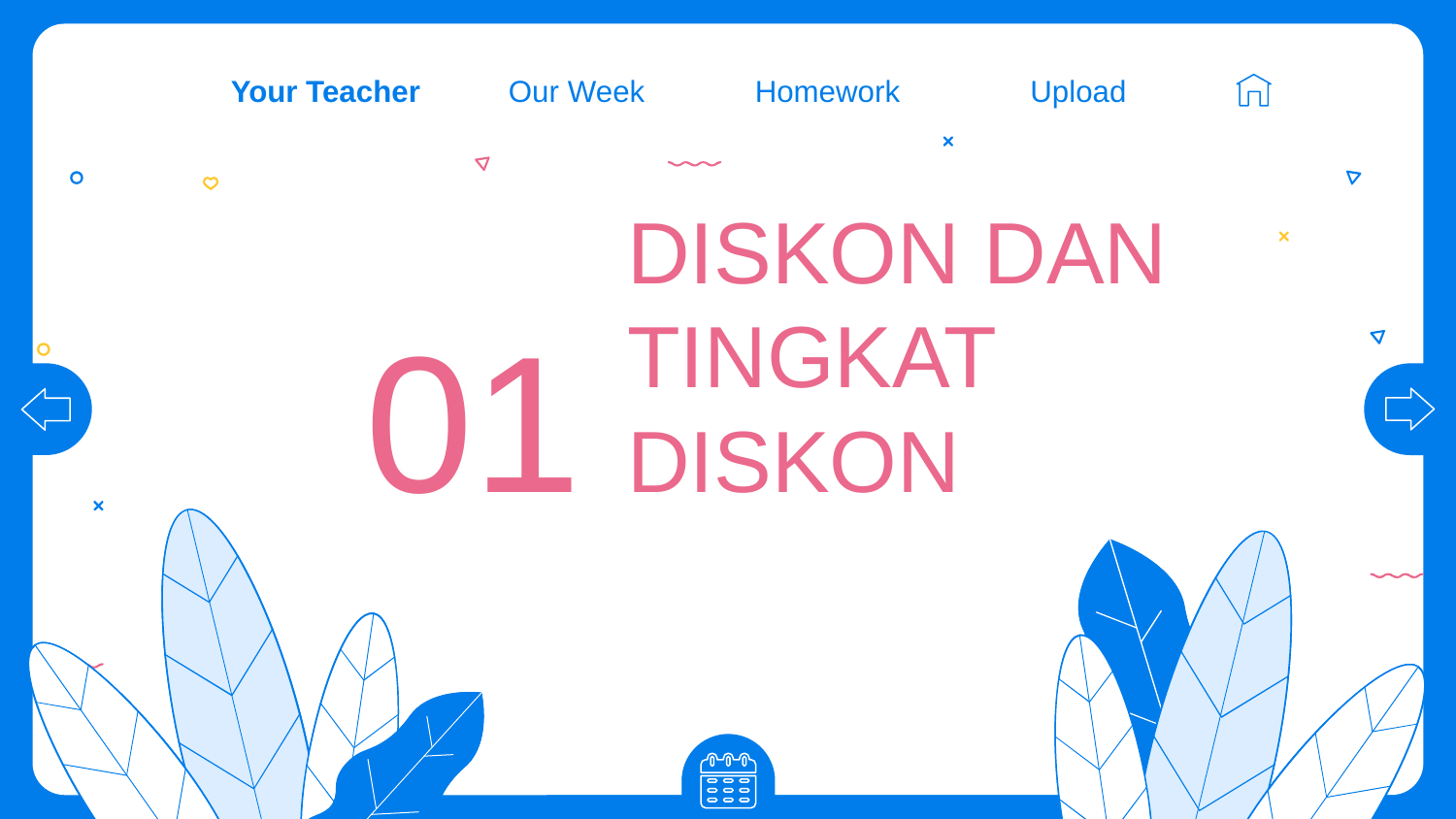

Our Week
Homework
Upload
Your Teacher

# DISKON DAN TINGKAT DISKON
01